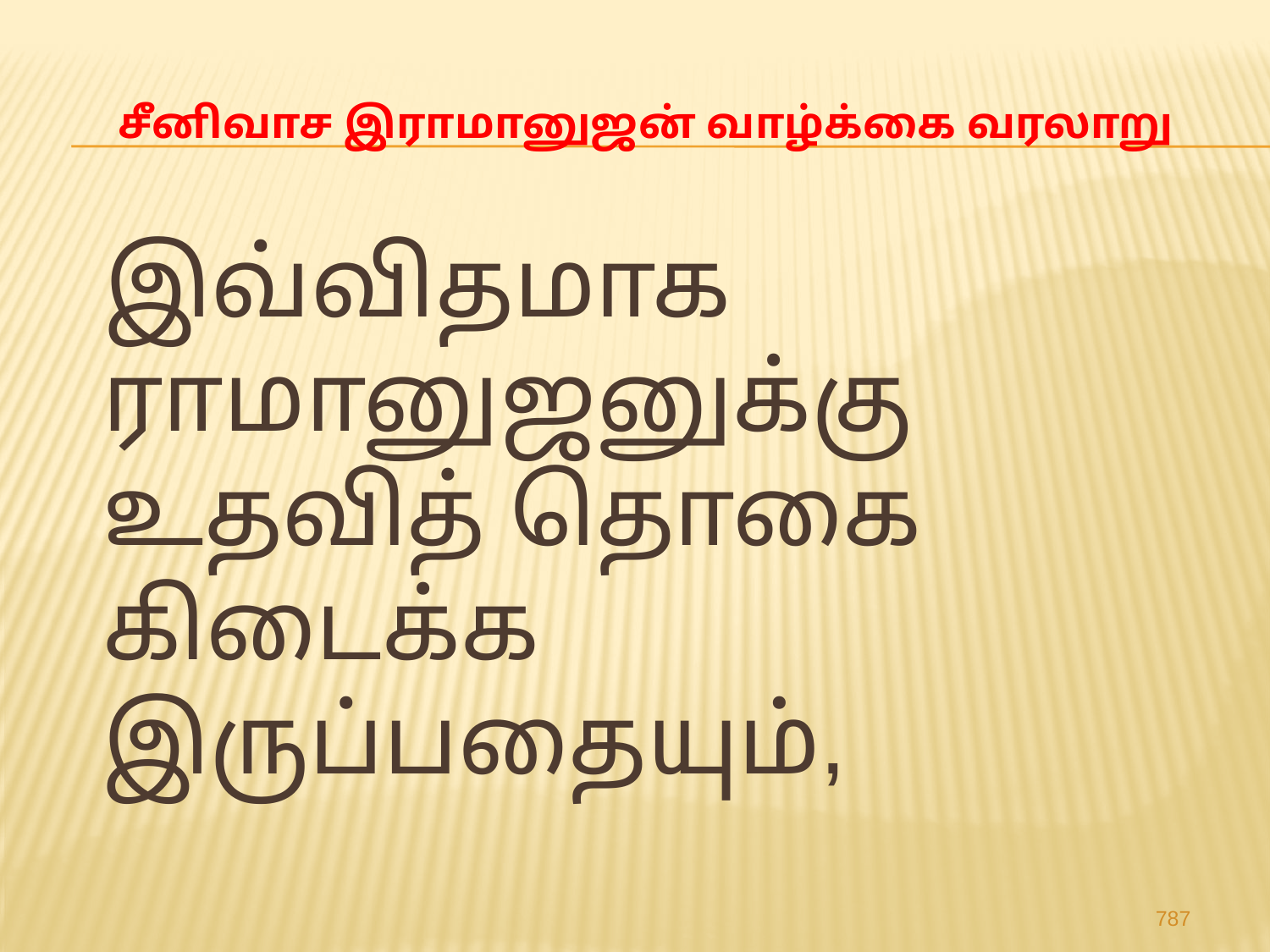

# சீனிவாச இராமானுஜன் வாழ்க்கை வரலாறு
  இவ்விதமாக ராமானுஜனுக்கு உதவித் தொகை கிடைக்க இருப்பதையும்,

787